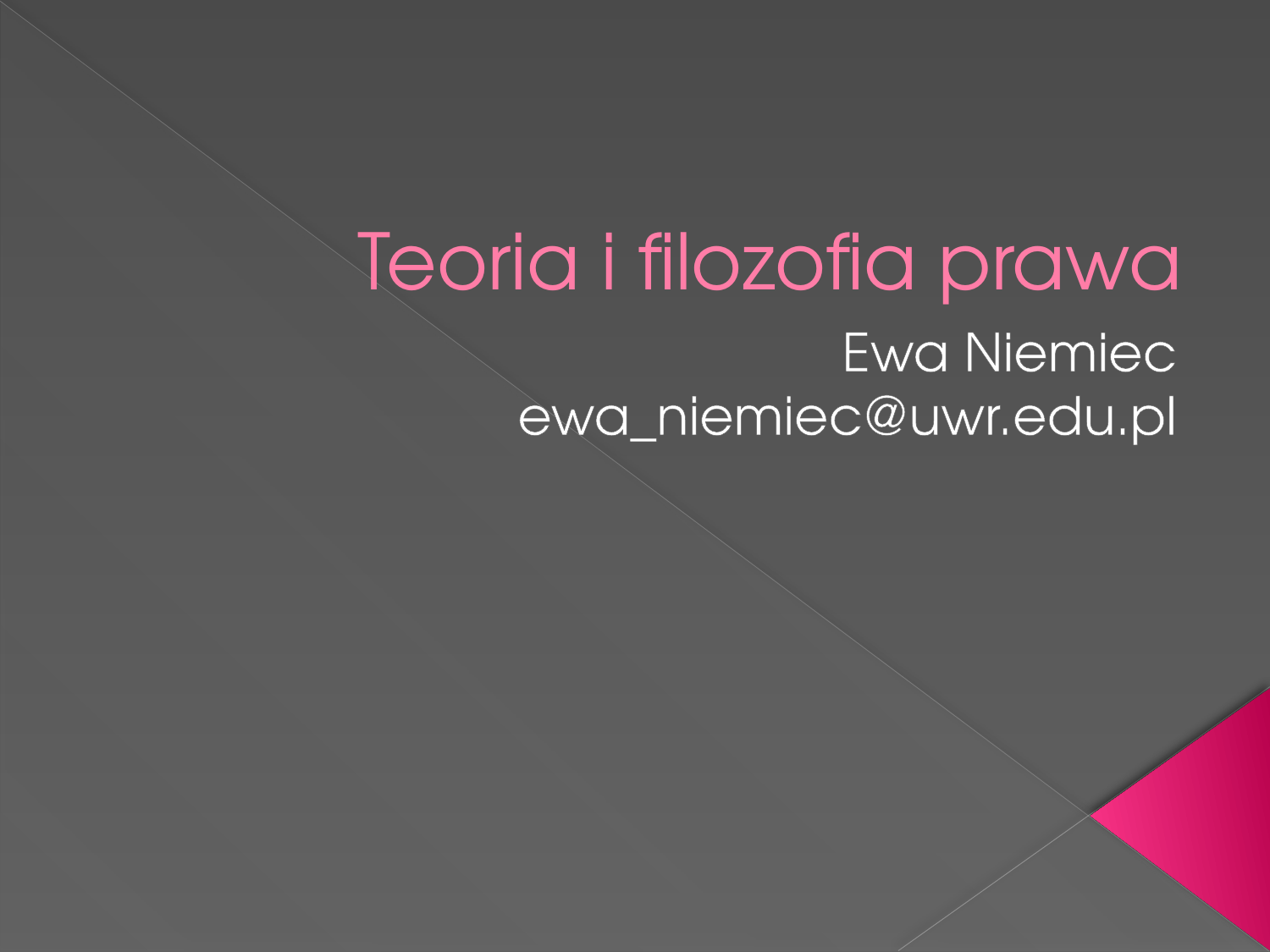

# Teoria i filozofia prawa
Ewa Niemiec
ewa_niemiec@uwr.edu.pl